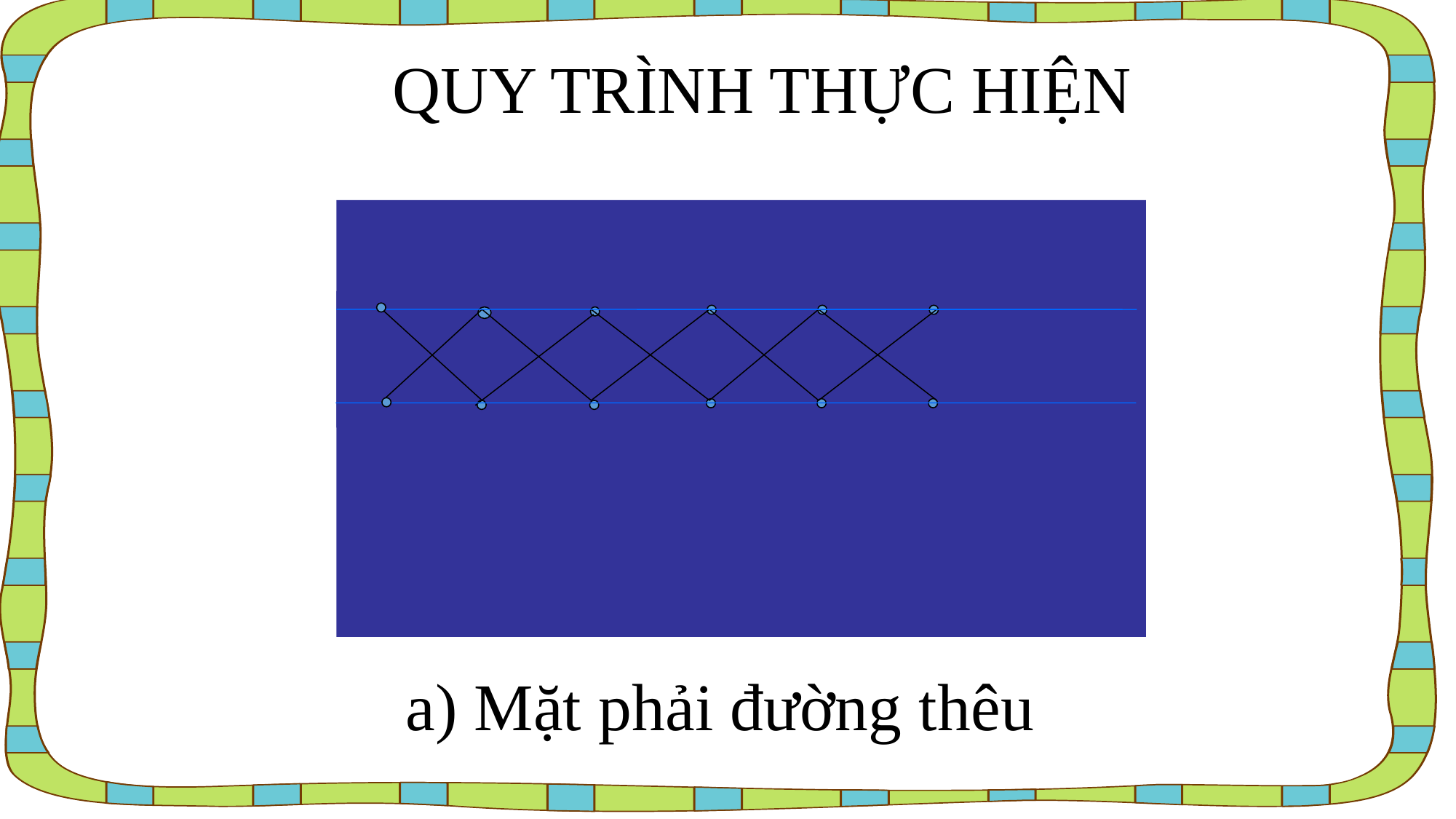

QUY TRÌNH THỰC HIỆN

a) Mặt phải đường thêu